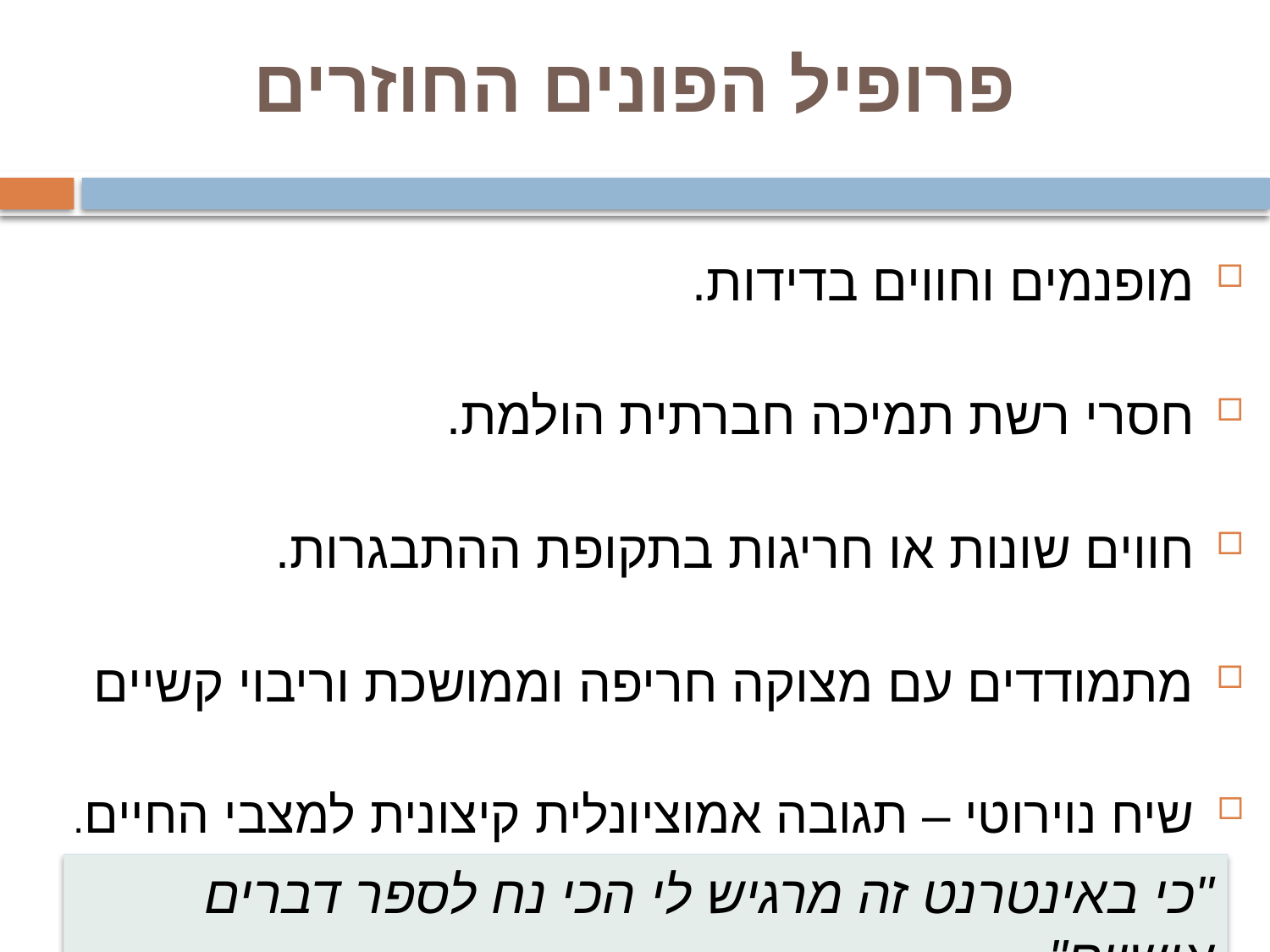

# פרופיל הפונים החוזרים
מופנמים וחווים בדידות.
חסרי רשת תמיכה חברתית הולמת.
חווים שונות או חריגות בתקופת ההתבגרות.
מתמודדים עם מצוקה חריפה וממושכת וריבוי קשיים
שיח נוירוטי – תגובה אמוציונלית קיצונית למצבי החיים.

"כי באינטרנט זה מרגיש לי הכי נח לספר דברים אישיים"